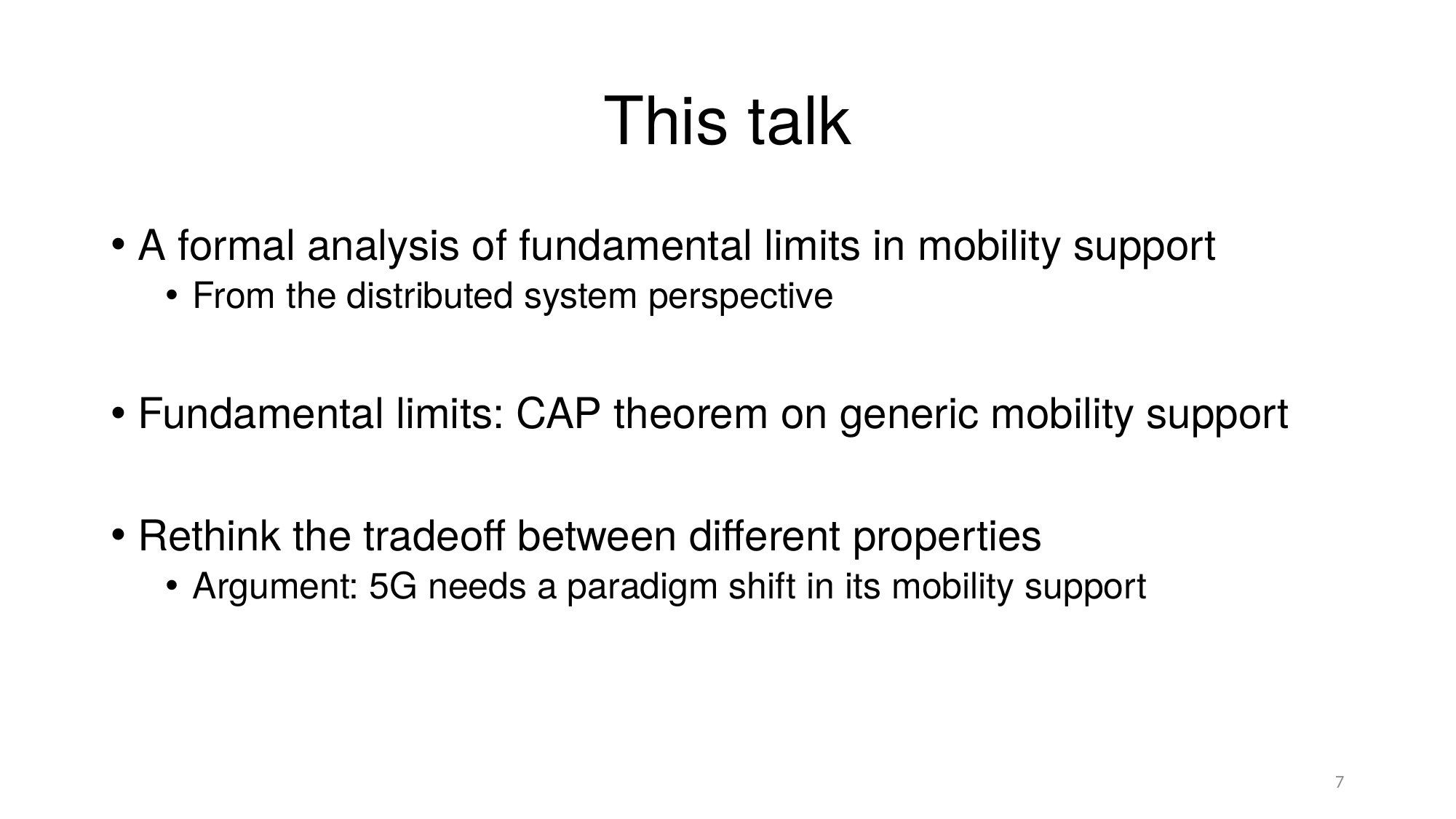

# This talk
A formal analysis of fundamental limits in mobility support
From the distributed system perspective

Fundamental limits: CAP theorem on generic mobility support

Rethink the tradeoff between different properties
Argument: 5G needs a paradigm shift in its mobility support

7